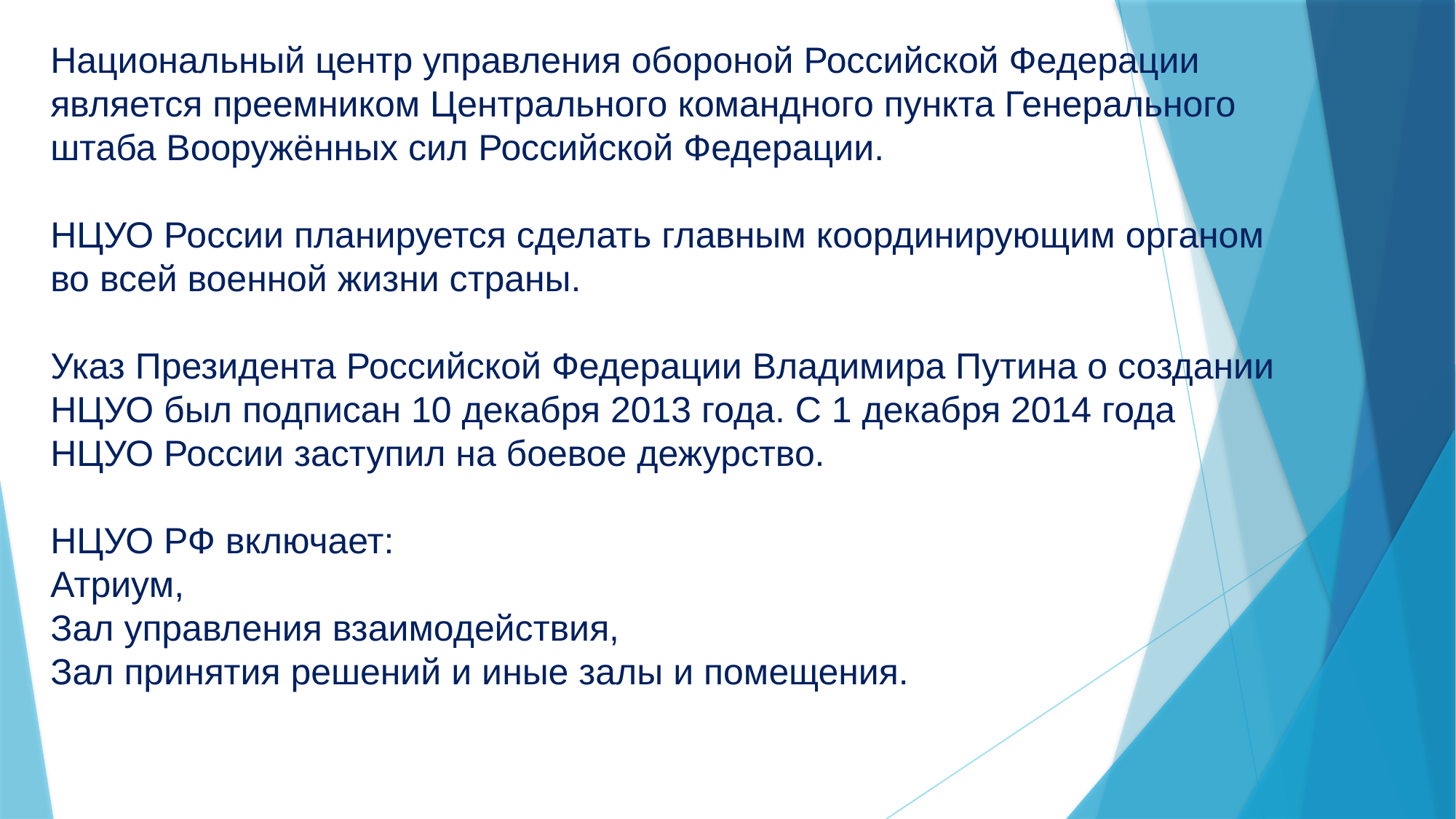

Национальный центр управления обороной Российской Федерации является преемником Центрального командного пункта Генерального штаба Вооружённых сил Российской Федерации.

НЦУО России планируется сделать главным координирующим органом во всей военной жизни страны.

Указ Президента Российской Федерации Владимира Путина о создании НЦУО был подписан 10 декабря 2013 года. С 1 декабря 2014 года НЦУО России заступил на боевое дежурство.

НЦУО РФ включает:
Атриум,
Зал управления взаимодействия,
Зал принятия решений и иные залы и помещения.